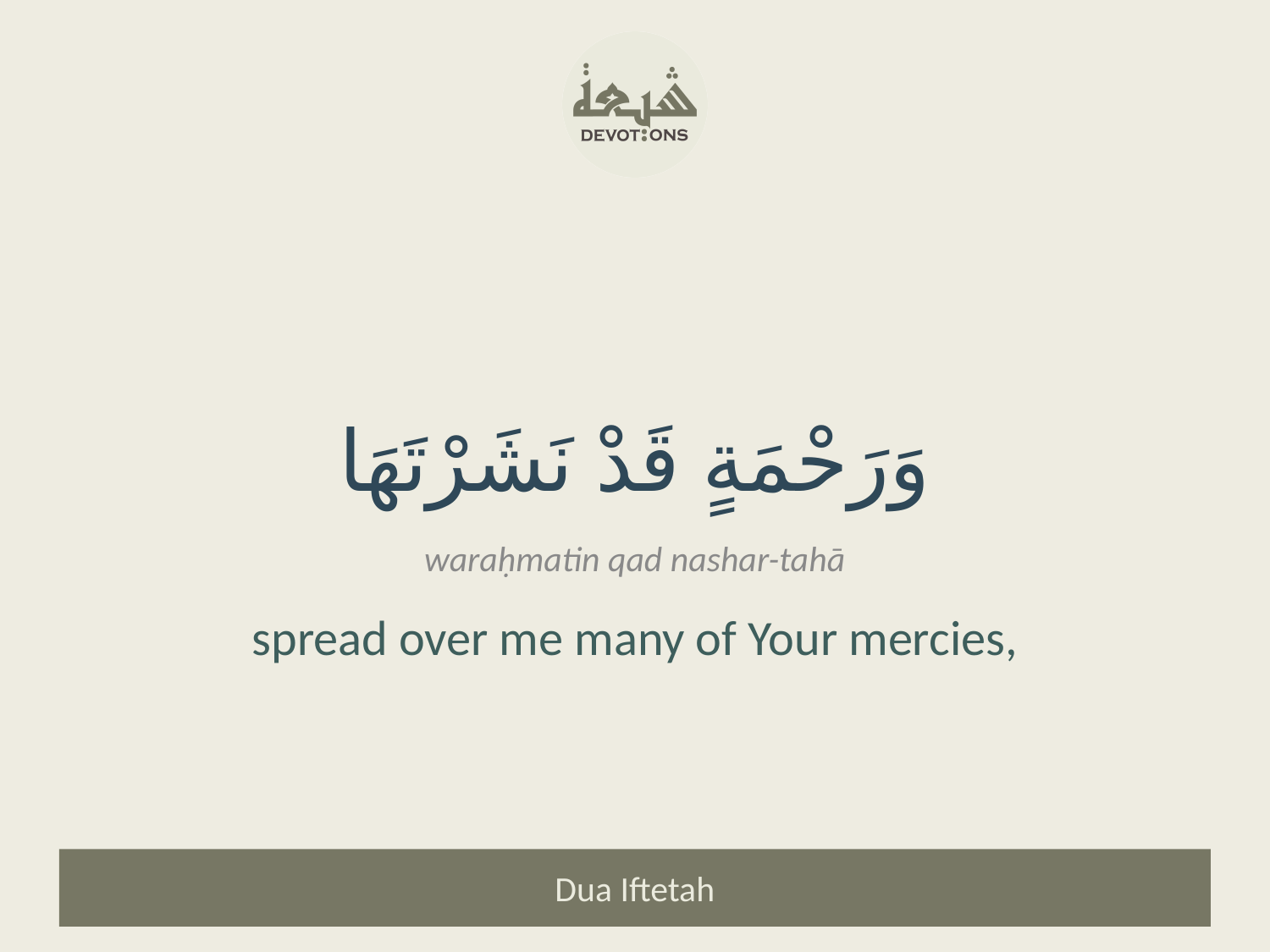

وَرَحْمَةٍ قَدْ نَشَرْتَهَا
waraḥmatin qad nashar-tahā
spread over me many of Your mercies,
Dua Iftetah